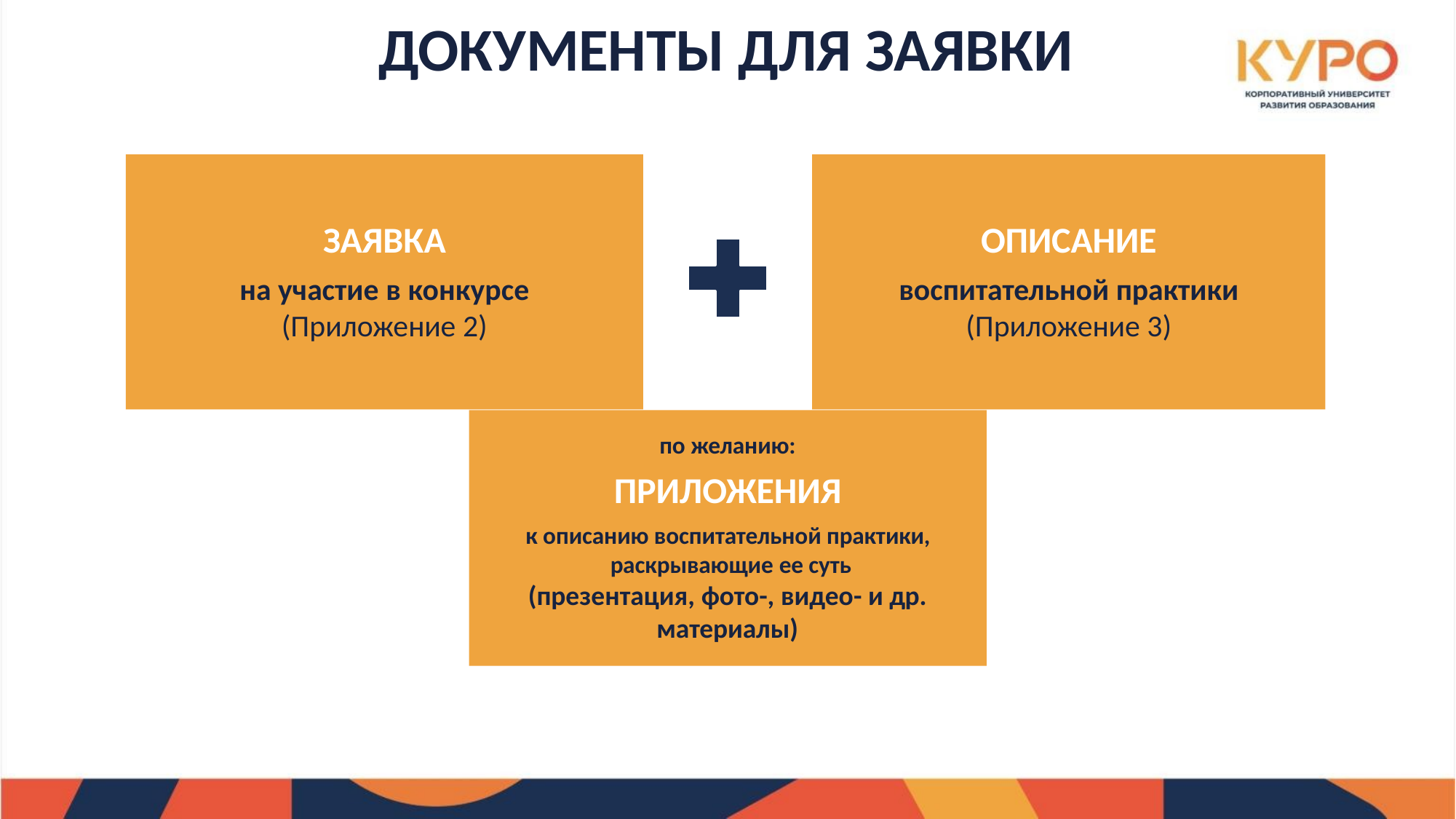

# ДОКУМЕНТЫ ДЛЯ ЗАЯВКИ

ЗАЯВКА
на участие в конкурсе
(Приложение 2)
ОПИСАНИЕ
воспитательной практики
(Приложение 3)

по желанию:
ПРИЛОЖЕНИЯ
к описанию воспитательной практики,  раскрывающие ее суть
(презентация, фото-, видео- и др.
материалы)